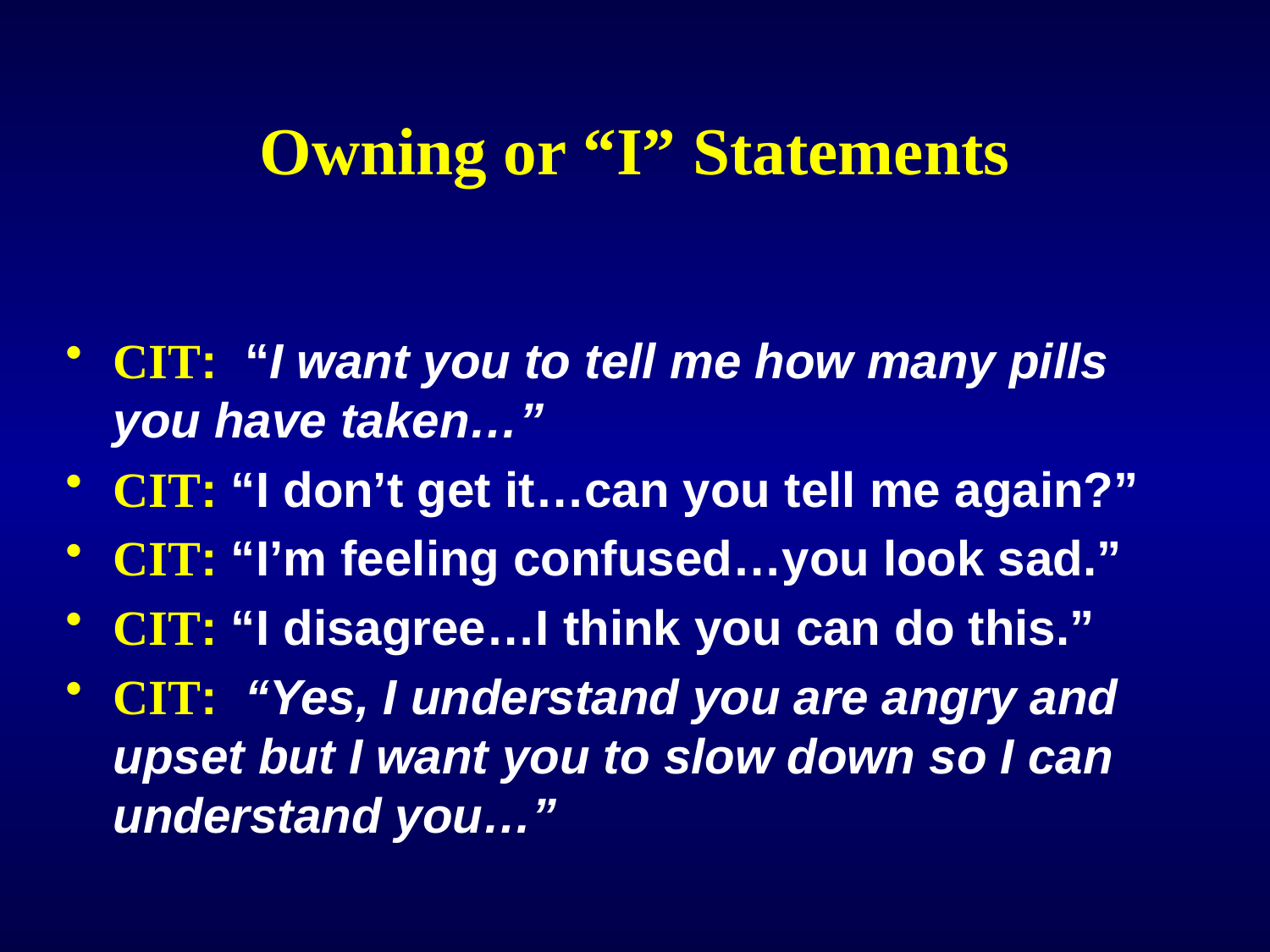

# Owning or “I” Statements

CIT:  “I want you to tell me how many pills you have taken…”
CIT: “I don’t get it…can you tell me again?”
CIT: “I’m feeling confused…you look sad.”
CIT: “I disagree…I think you can do this.”
CIT:  “Yes, I understand you are angry and upset but I want you to slow down so I can understand you…”